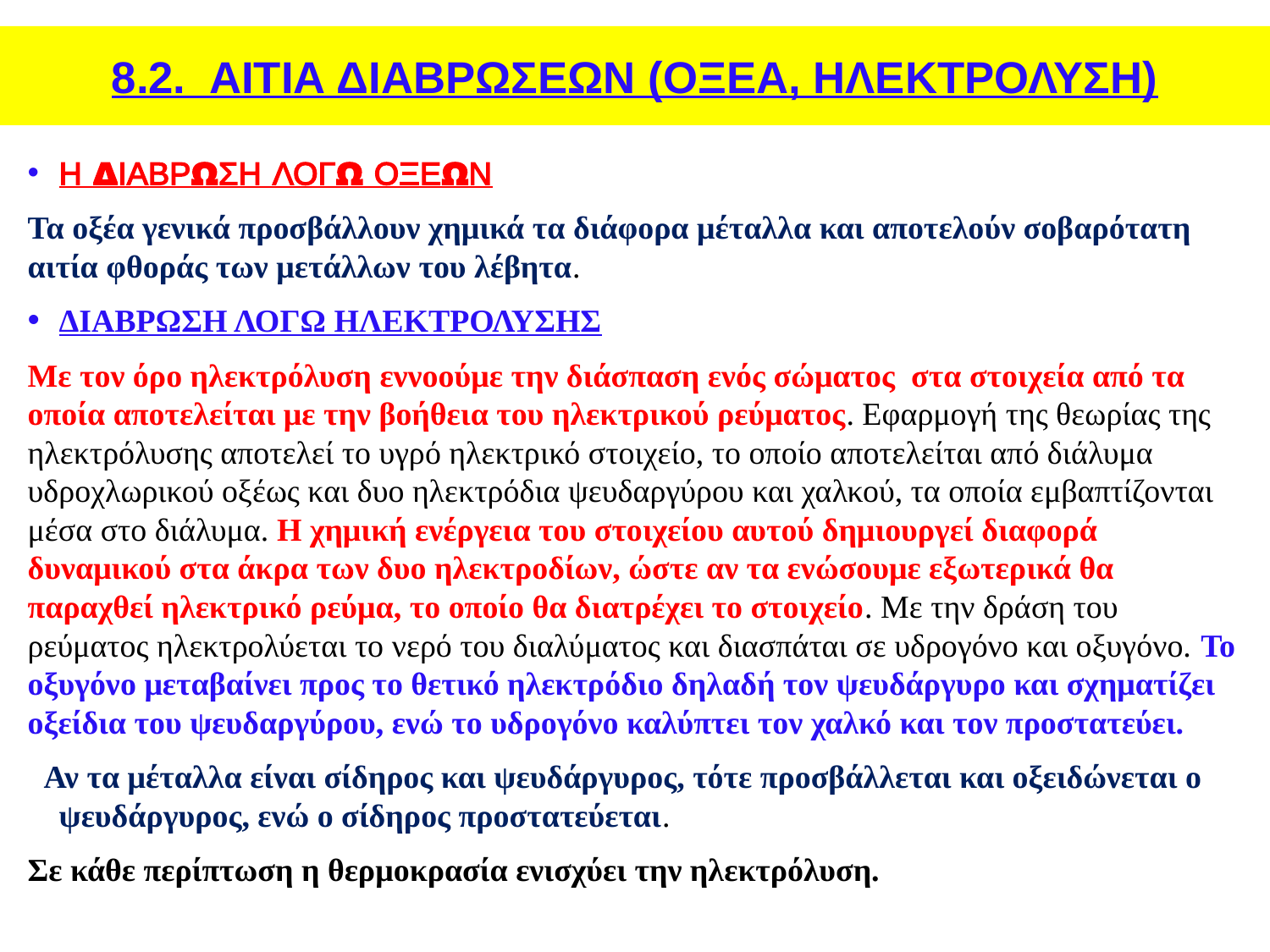

8.2.  ΑΙΤΙΑ ΔΙΑΒΡΩΣΕΩΝ (ΟΞΕΑ, ΗΛΕΚΤΡΟΛΥΣΗ)
Η ΔΙΑΒΡΩΣΗ ΛΟΓΩ ΟΞΕΩΝ
Τα οξέα γενικά προσβάλλουν χημικά τα διάφορα μέταλλα και αποτελούν σοβαρότατη αιτία φθοράς των μετάλλων του λέβητα.
ΔΙΑΒΡΩΣΗ ΛΟΓΩ ΗΛΕΚΤΡΟΛΥΣΗΣ
Με τον όρο ηλεκτρόλυση εννοούμε την διάσπαση ενός σώματος  στα στοιχεία από τα οποία αποτελείται με την βοήθεια του ηλεκτρικού ρεύματος. Εφαρμογή της θεωρίας της ηλεκτρόλυσης αποτελεί το υγρό ηλεκτρικό στοιχείο, το οποίο αποτελείται από διάλυμα υδροχλωρικού οξέως και δυο ηλεκτρόδια ψευδαργύρου και χαλκού, τα οποία εμβαπτίζονται μέσα στο διάλυμα. Η χημική ενέργεια του στοιχείου αυτού δημιουργεί διαφορά δυναμικού στα άκρα των δυο ηλεκτροδίων, ώστε αν τα ενώσουμε εξωτερικά θα παραχθεί ηλεκτρικό ρεύμα, το οποίο θα διατρέχει το στοιχείο. Με την δράση του ρεύματος ηλεκτρολύεται το νερό του διαλύματος και διασπάται σε υδρογόνο και οξυγόνο. Το οξυγόνο μεταβαίνει προς το θετικό ηλεκτρόδιο δηλαδή τον ψευδάργυρο και σχηματίζει οξείδια του ψευδαργύρου, ενώ το υδρογόνο καλύπτει τον χαλκό και τον προστατεύει.
  Αν τα μέταλλα είναι σίδηρος και ψευδάργυρος, τότε προσβάλλεται και οξειδώνεται ο ψευδάργυρος, ενώ ο σίδηρος προστατεύεται.
Σε κάθε περίπτωση η θερμοκρασία ενισχύει την ηλεκτρόλυση.